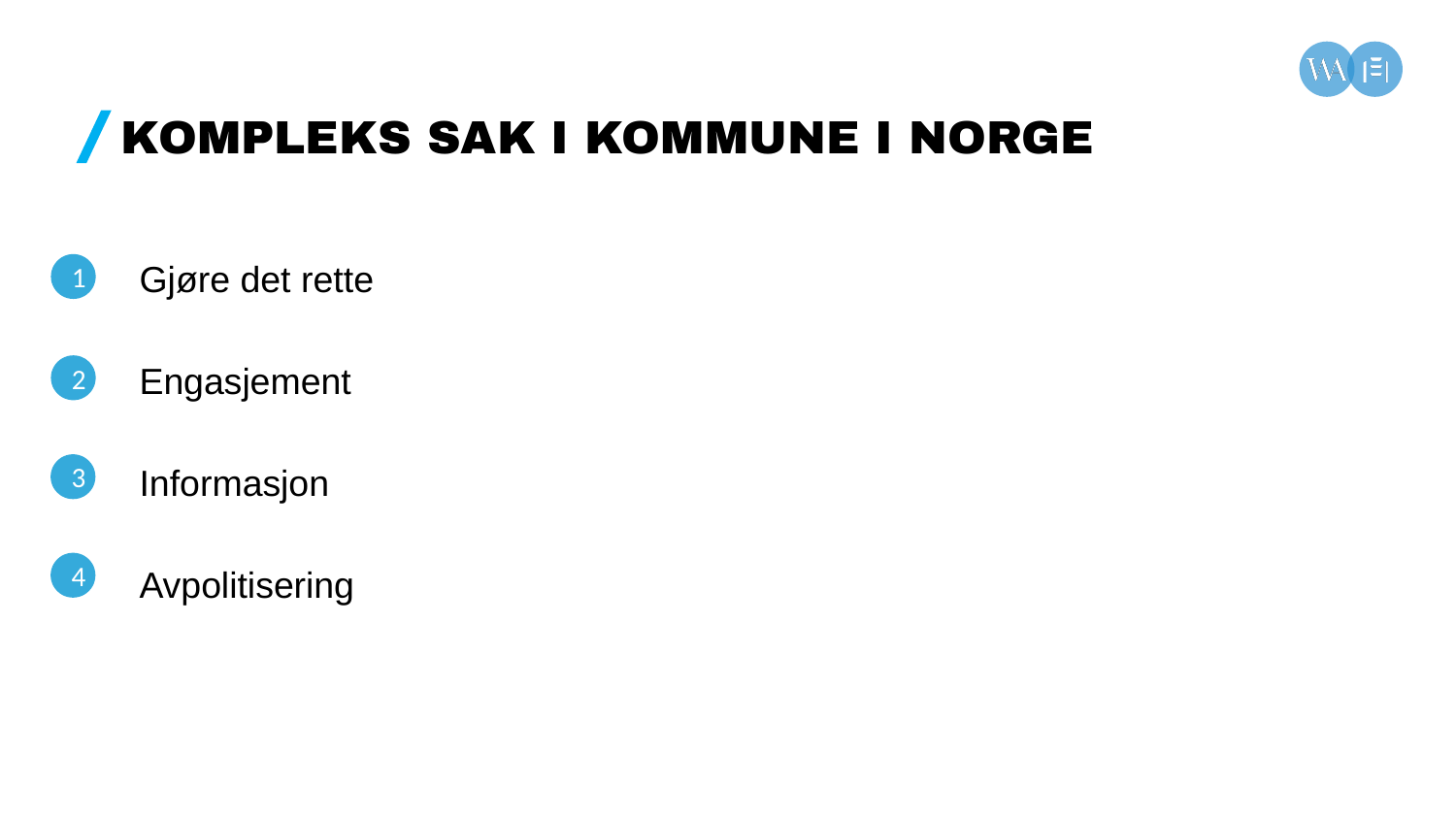

# Kompleks sak i kommune i Norge

Gjøre det rette

Engasjement

Informasjon

Avpolitisering

1
2
3
4